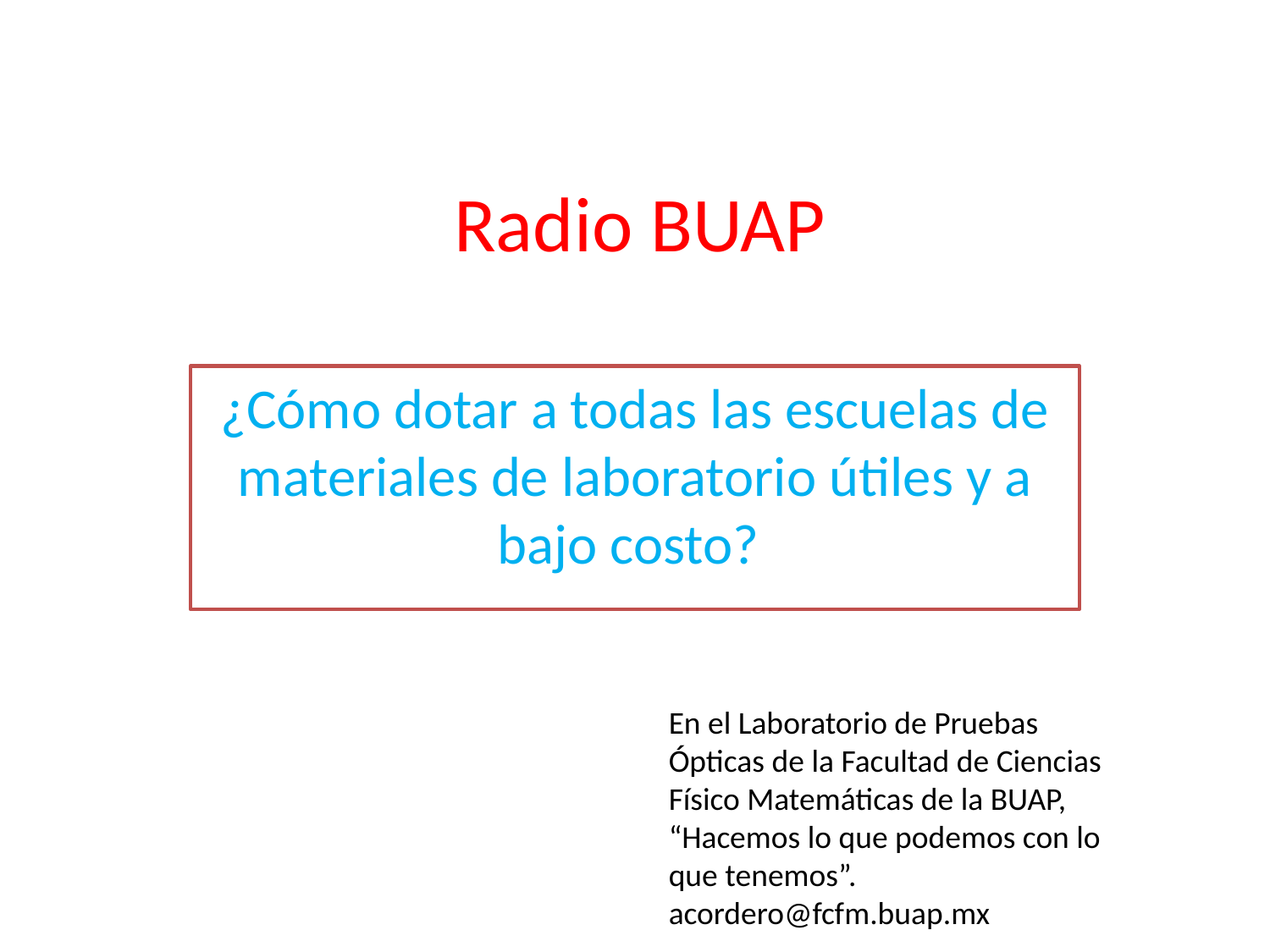

# Radio BUAP

¿Cómo dotar a todas las escuelas de materiales de laboratorio útiles y a bajo costo?

En el Laboratorio de Pruebas Ópticas de la Facultad de Ciencias Físico Matemáticas de la BUAP,
“Hacemos lo que podemos con lo que tenemos”. acordero@fcfm.buap.mx